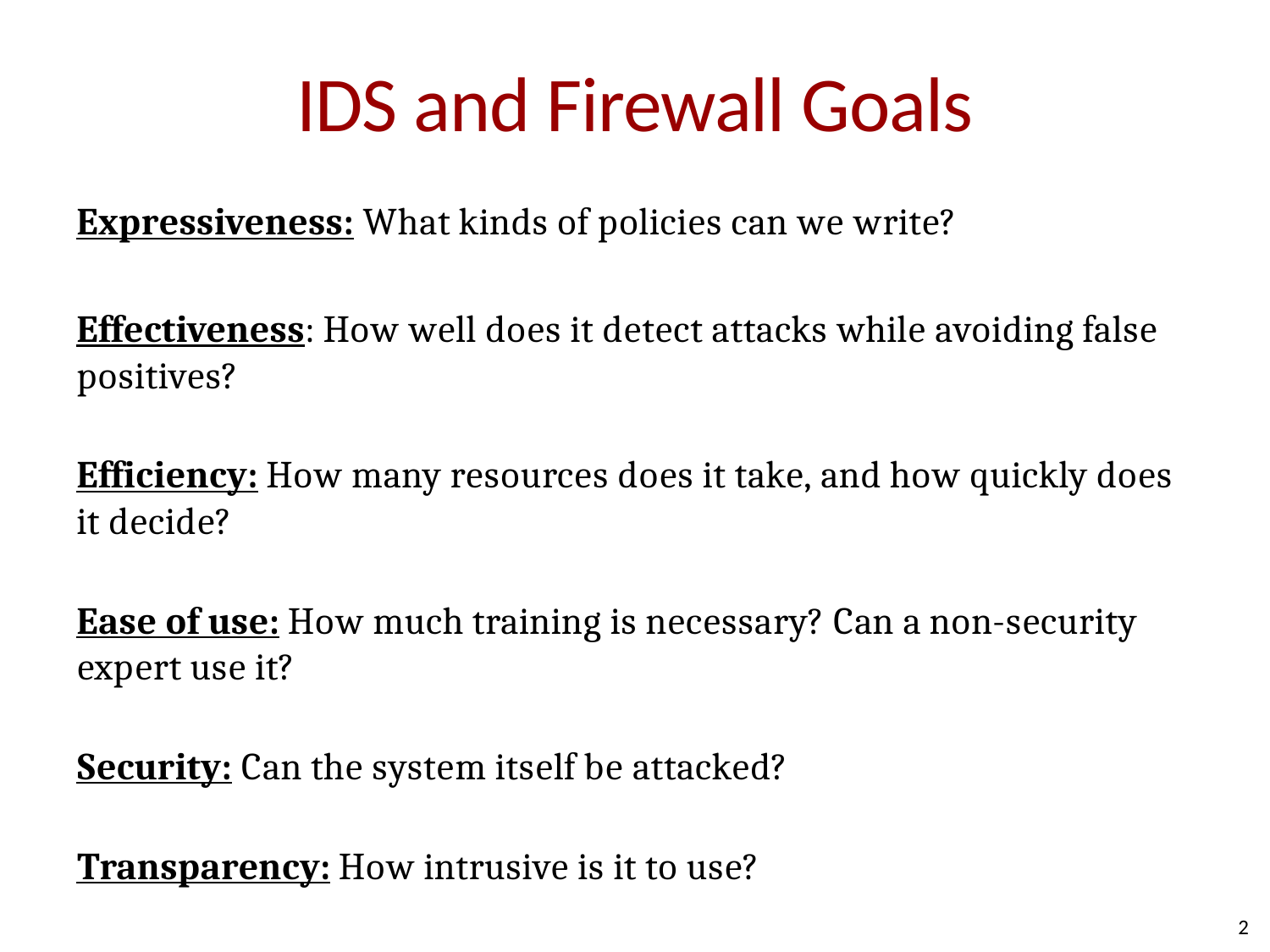

# IDS and Firewall Goals
Expressiveness: What kinds of policies can we write?

Effectiveness: How well does it detect attacks while avoiding false positives?
Efficiency: How many resources does it take, and how quickly does it decide?
Ease of use: How much training is necessary? Can a non-security expert use it?
Security: Can the system itself be attacked?
Transparency: How intrusive is it to use?
2